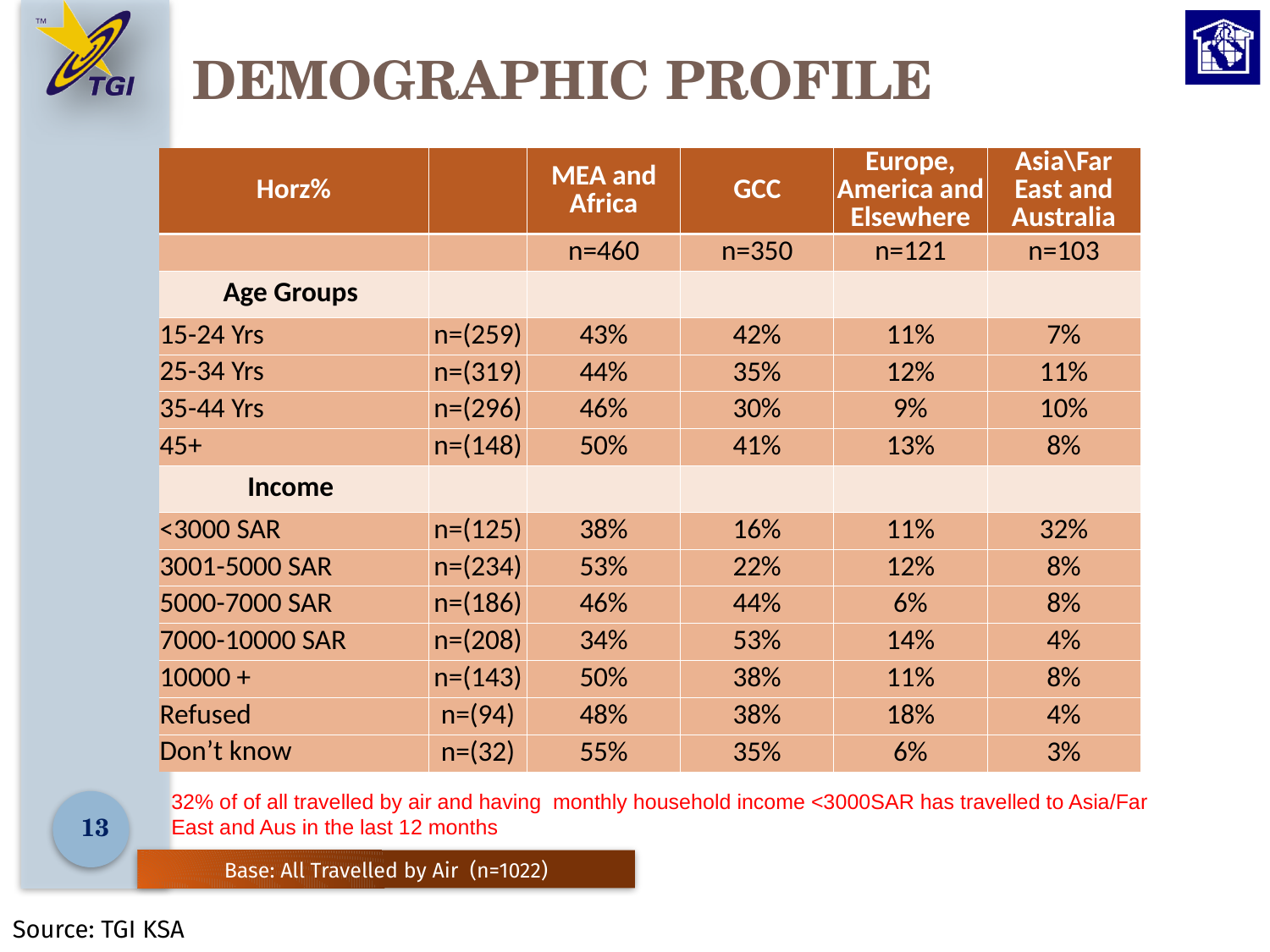

# Demographic Profile
| Horz% |  | MEA and Africa | GCC | Europe, America and Elsewhere | Asia\Far East and Australia |
| --- | --- | --- | --- | --- | --- |
|  |  | n=460 | n=350 | n=121 | n=103 |
| Age Groups |  |  |  |  |  |
| 15-24 Yrs | n=(259) | 43% | 42% | 11% | 7% |
| 25-34 Yrs | n=(319) | 44% | 35% | 12% | 11% |
| 35-44 Yrs | n=(296) | 46% | 30% | 9% | 10% |
| 45+ | n=(148) | 50% | 41% | 13% | 8% |
| Income |  |  |  |  |  |
| <3000 SAR | n=(125) | 38% | 16% | 11% | 32% |
| 3001-5000 SAR | n=(234) | 53% | 22% | 12% | 8% |
| 5000-7000 SAR | n=(186) | 46% | 44% | 6% | 8% |
| 7000-10000 SAR | n=(208) | 34% | 53% | 14% | 4% |
| 10000 + | n=(143) | 50% | 38% | 11% | 8% |
| Refused | n=(94) | 48% | 38% | 18% | 4% |
| Don’t know | n=(32) | 55% | 35% | 6% | 3% |
32% of of all travelled by air and having  monthly household income <3000SAR has travelled to Asia/Far East and Aus in the last 12 months
13
Base: All Travelled by Air  (n=1022)
Source: TGI KSA